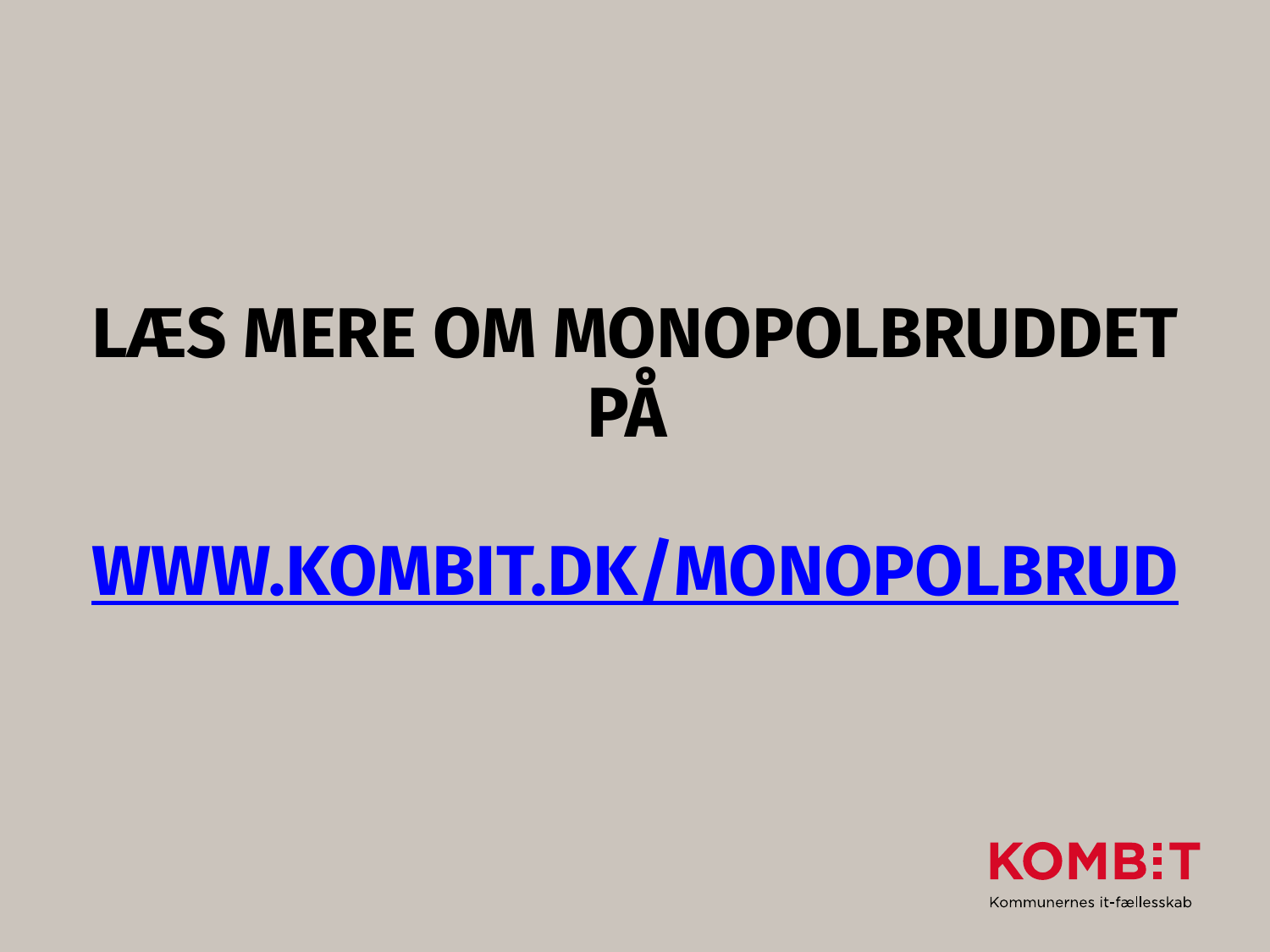

# Læs mere om monopolbruddet på www.kombit.dk/monopolbrud